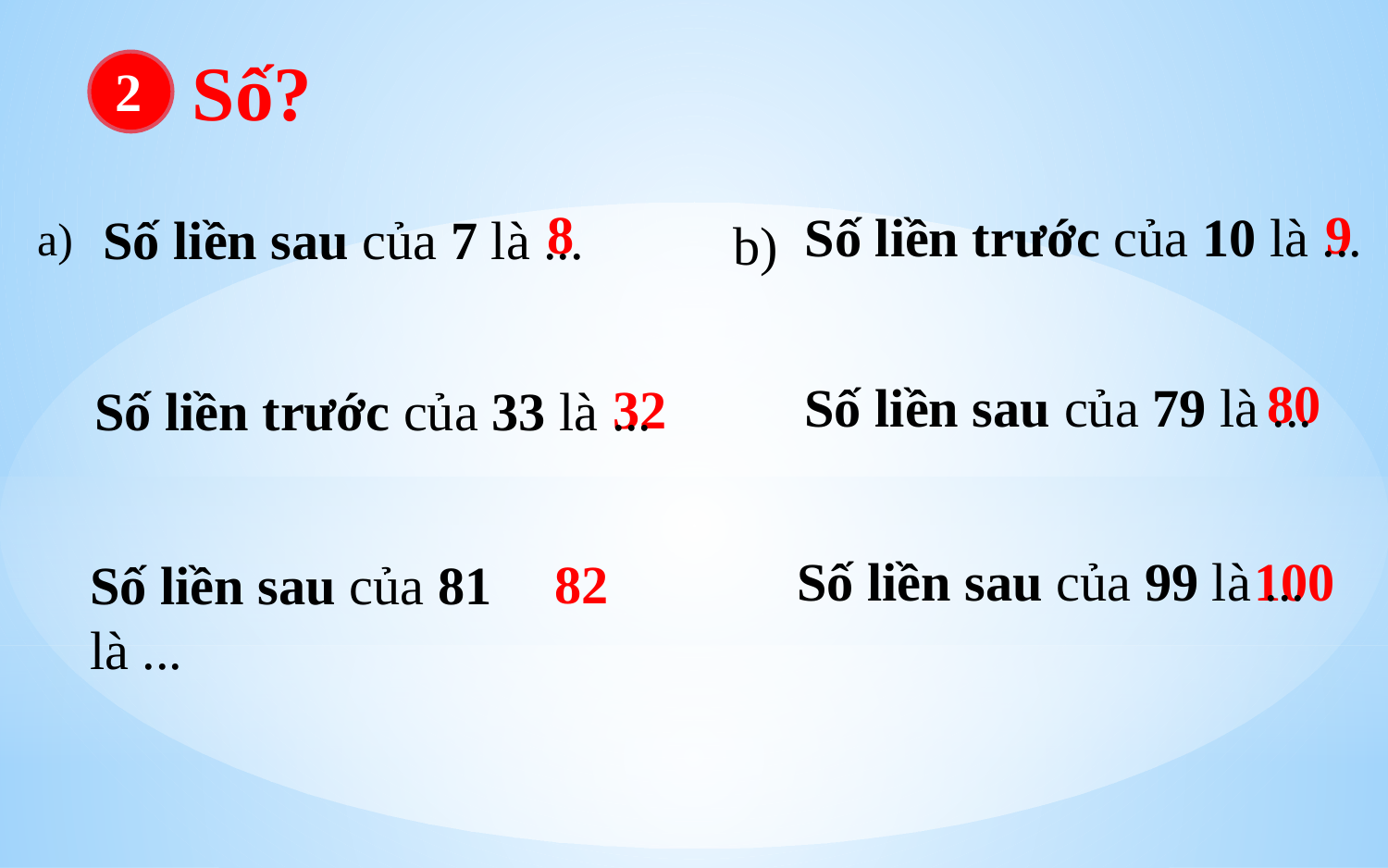

Số?
2

8
9
Số liền trước của 10 là ...
Số liền sau của 7 là ...
a)
b)
80
Số liền sau của 79 là ...
32
Số liền trước của 33 là ...
100
Số liền sau của 99 là ...
82
Số liền sau của 81 là ...